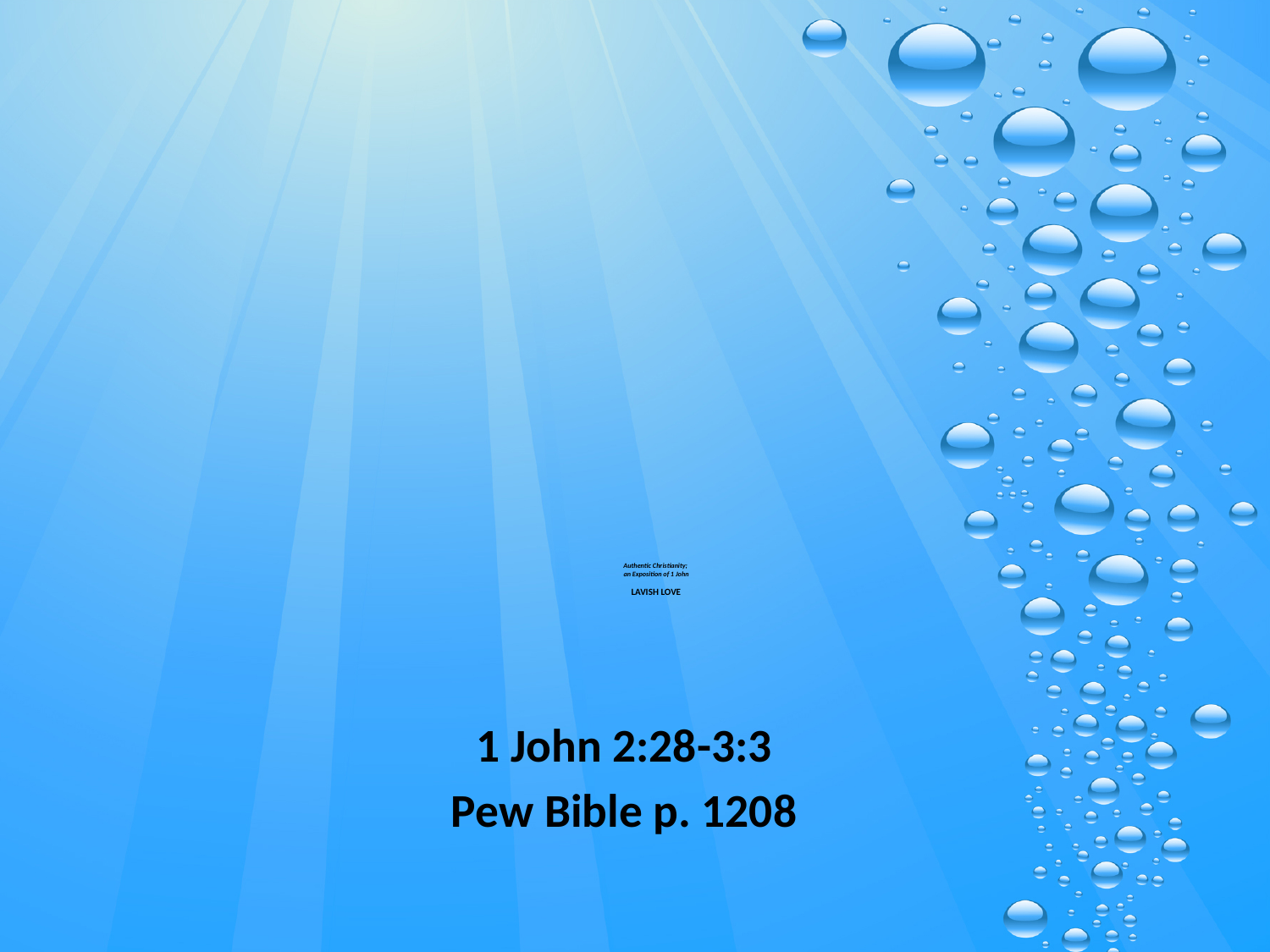

# Authentic Christianity; an Exposition of 1 John LAVISH LOVE
1 John 2:28-3:3
Pew Bible p. 1208